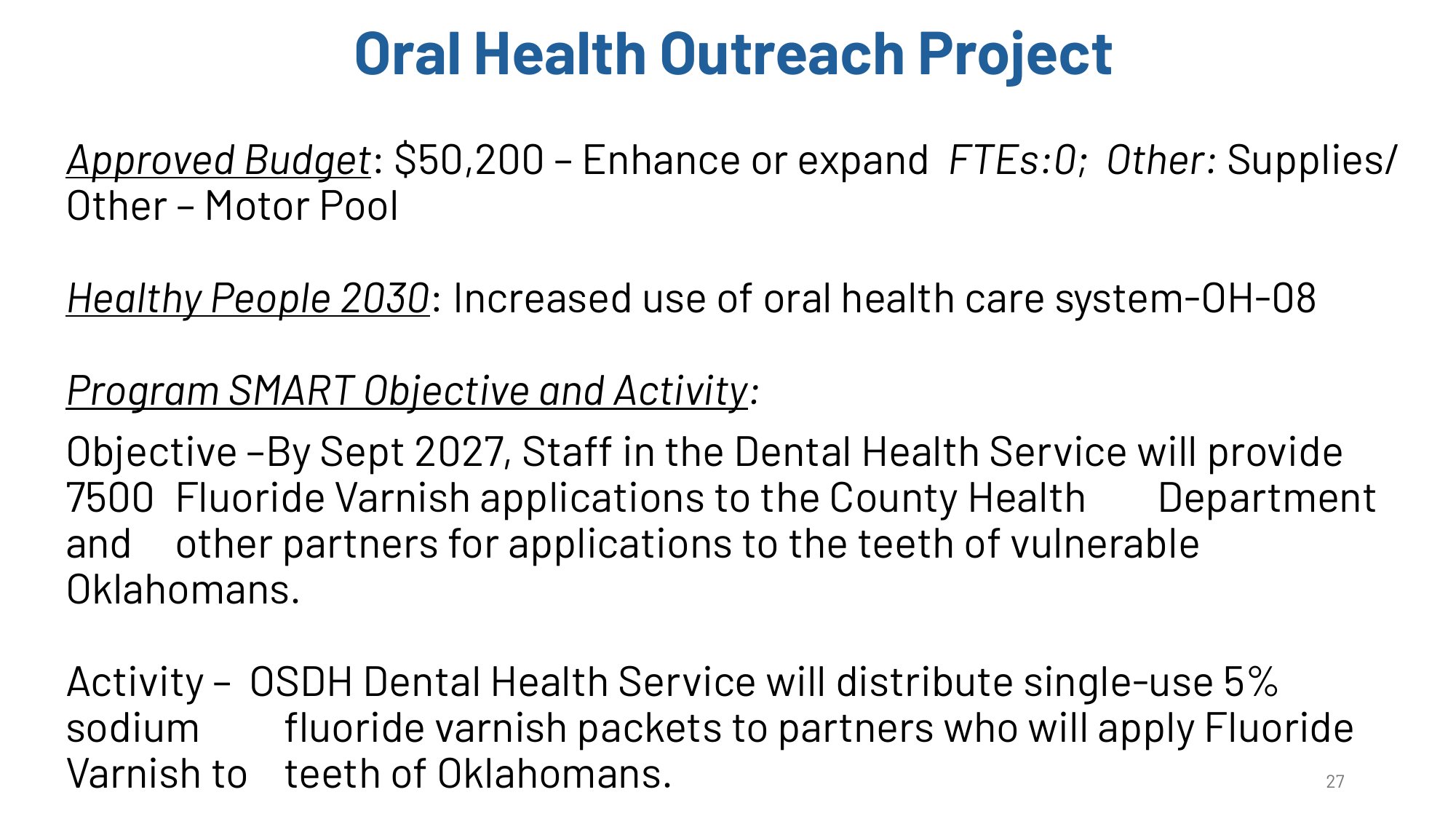

# Oral Health Outreach Project
Approved Budget: $50,200 – Enhance or expand  FTEs:0;  Other: Supplies/ Other – Motor Pool

Healthy People 2030: Increased use of oral health care system-OH-08

Program SMART Objective and Activity:
Objective –By Sept 2027, Staff in the Dental Health Service will provide 7500 	Fluoride Varnish applications to the County Health 	Department and 	other partners for applications to the teeth of vulnerable Oklahomans.

Activity –  OSDH Dental Health Service will distribute single-use 5% sodium 	fluoride varnish packets to partners who will apply Fluoride Varnish to 	teeth of Oklahomans.
27